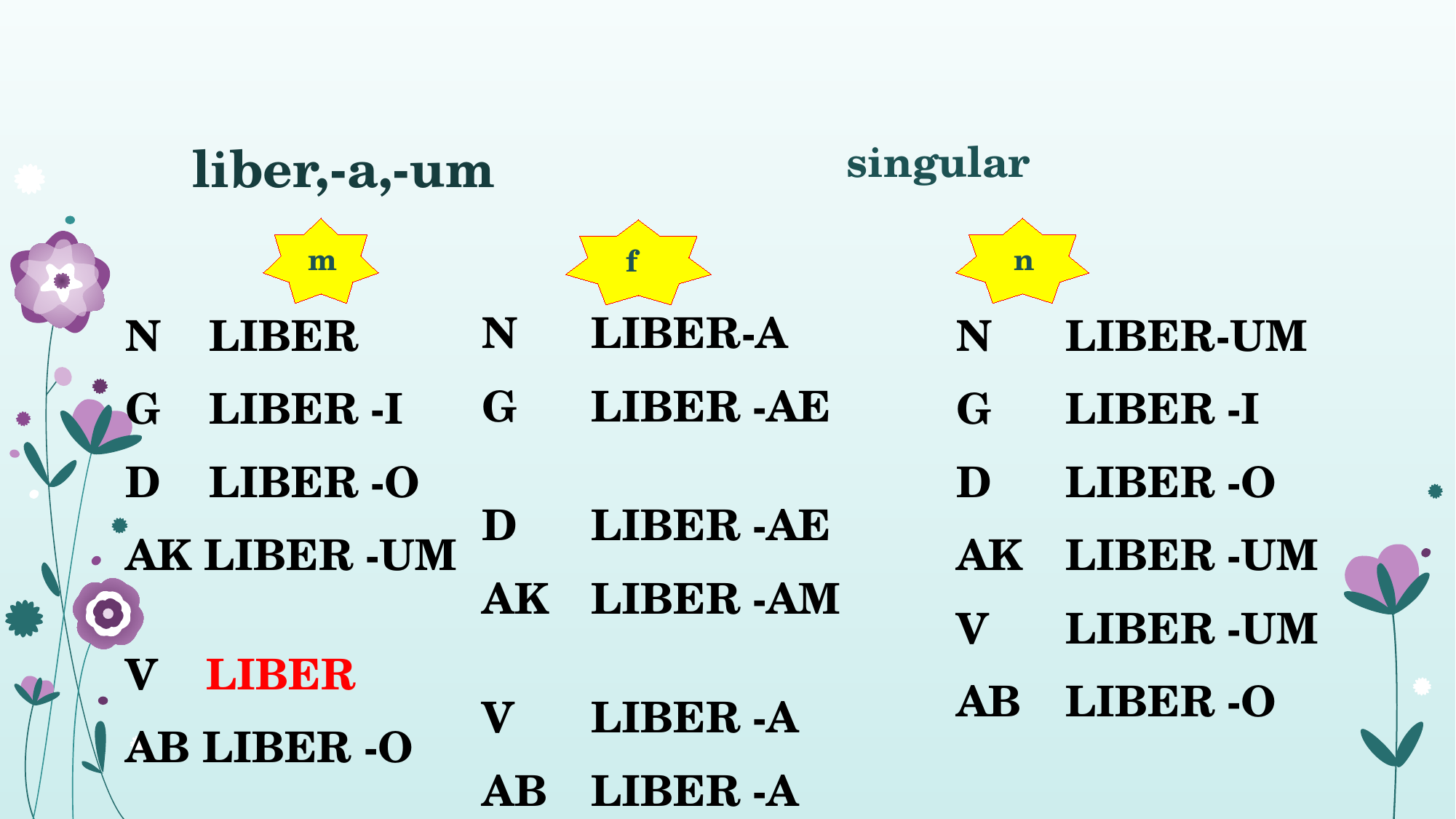

# liber,-a,-um
singular
 m
  n
  f
N 	LIBER-A
G 	LIBER -AE
D 	LIBER -AE
AK 	LIBER -AM
V 	LIBER -A
AB 	LIBER -A
N    LIBER
G    LIBER -I
D    LIBER -O
AK LIBER -UM
V    LIBER
AB LIBER -O
N 	LIBER-UM
G 	LIBER -I
D 	LIBER -O
AK 	LIBER -UM
V 	LIBER -UM
AB 	LIBER -O